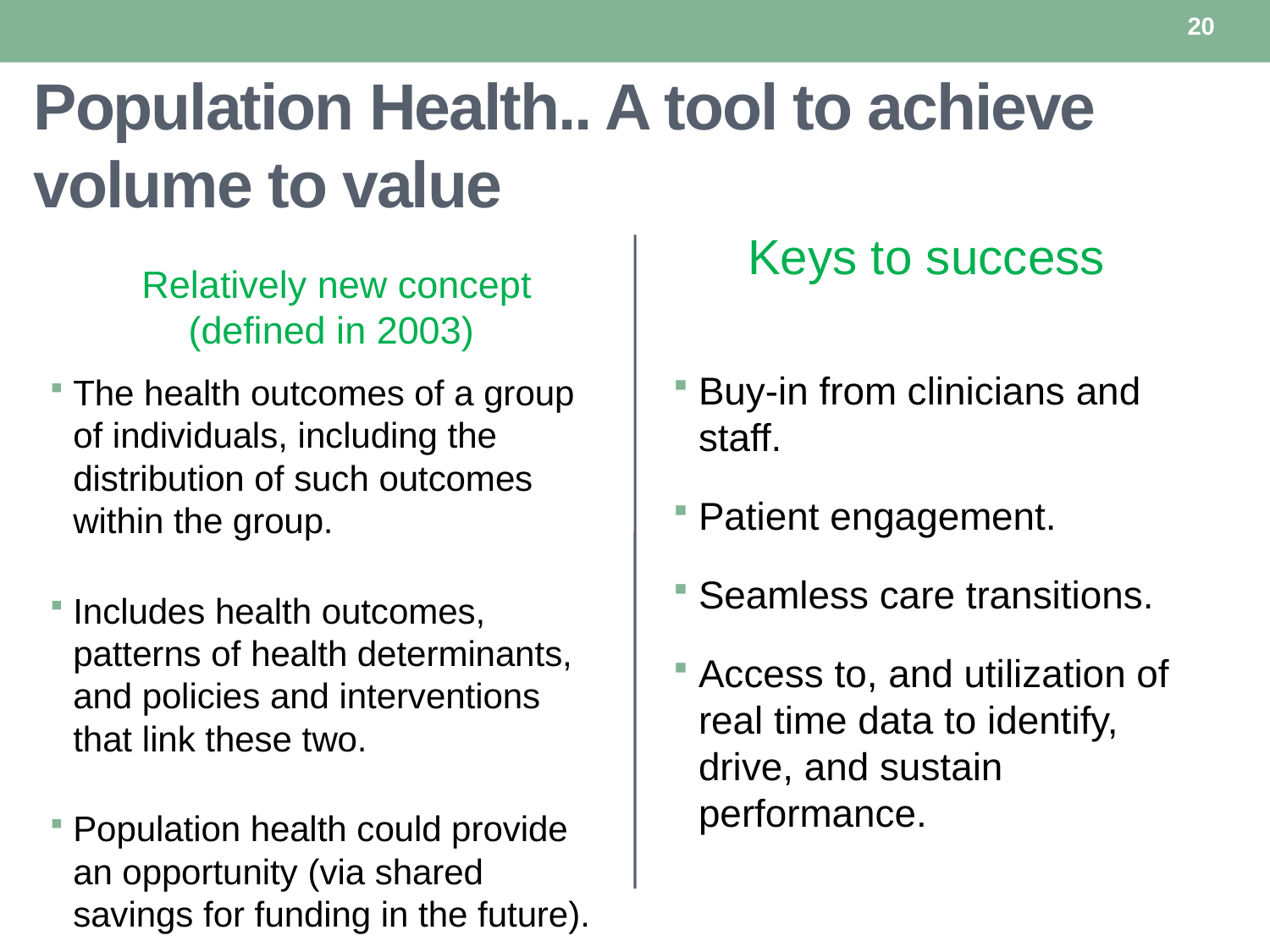

20
# Population Health.. A tool to achieve volume to value
Keys to success

Relatively new concept (defined in 2003)

Buy-in from clinicians and staff.

Patient engagement.

Seamless care transitions.

Access to, and utilization of real time data to identify, drive, and sustain performance.

The health outcomes of a group of individuals, including the distribution of such outcomes within the group.

Includes health outcomes, patterns of health determinants, and policies and interventions that link these two.

Population health could provide an opportunity (via shared savings for funding in the future).